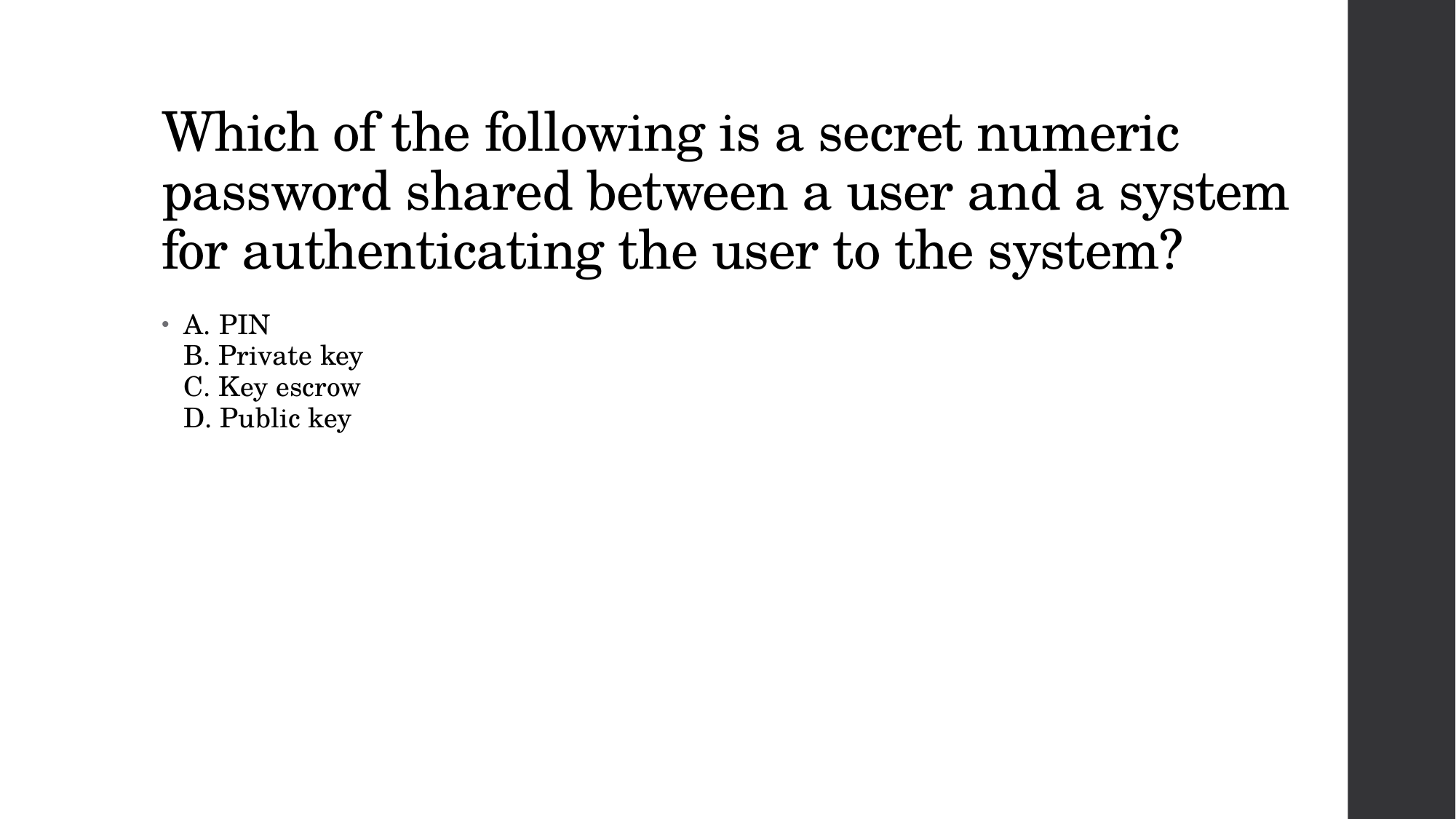

# Which of the following is a secret numeric password shared between a user and a system for authenticating the user to the system?
A. PIN
B. Private key
C. Key escrow
D. Public key